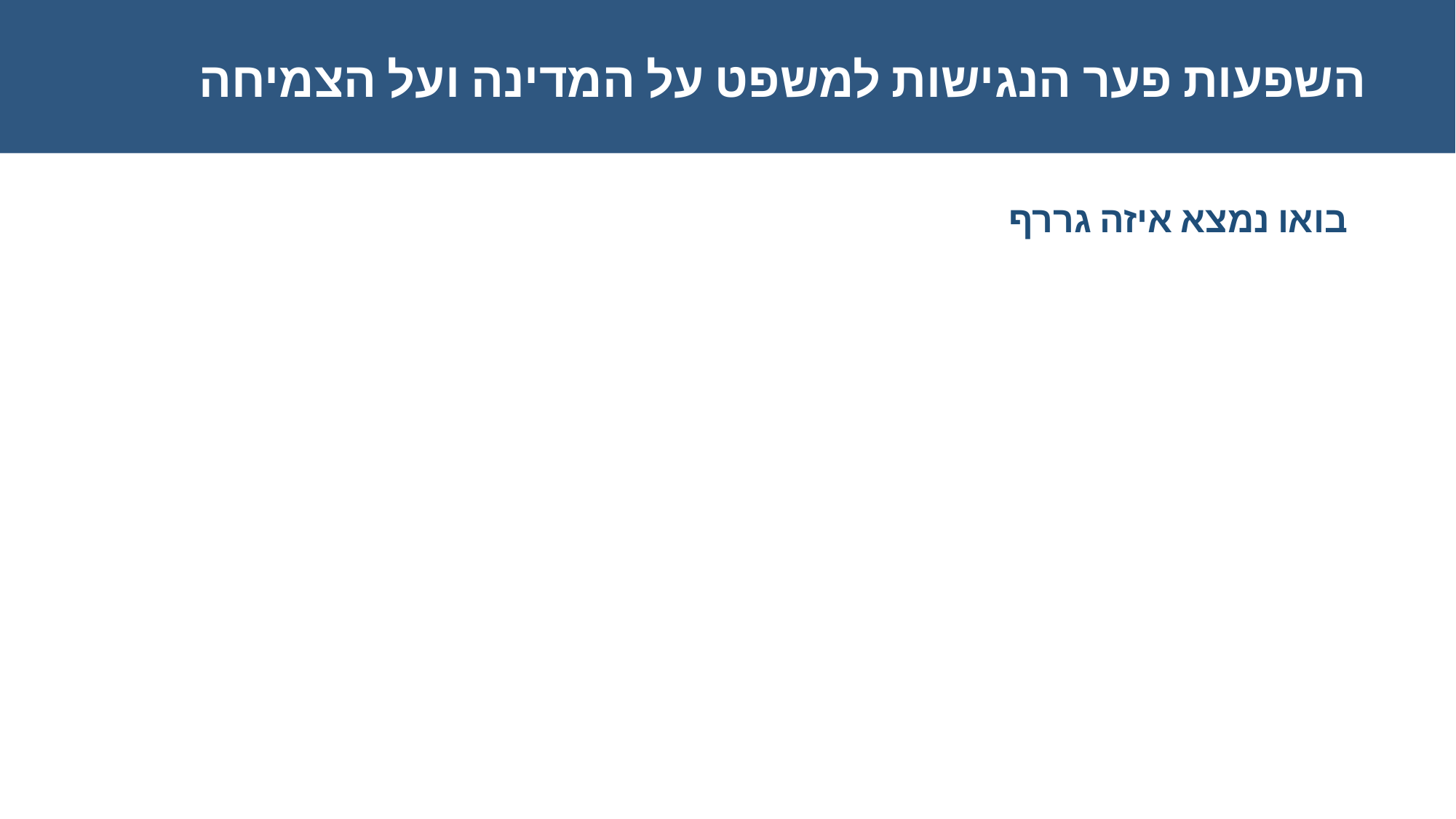

השפעות פער הנגישות למשפט על המדינה ועל הצמיחה והפריון
בואו נמצא איזה גררף